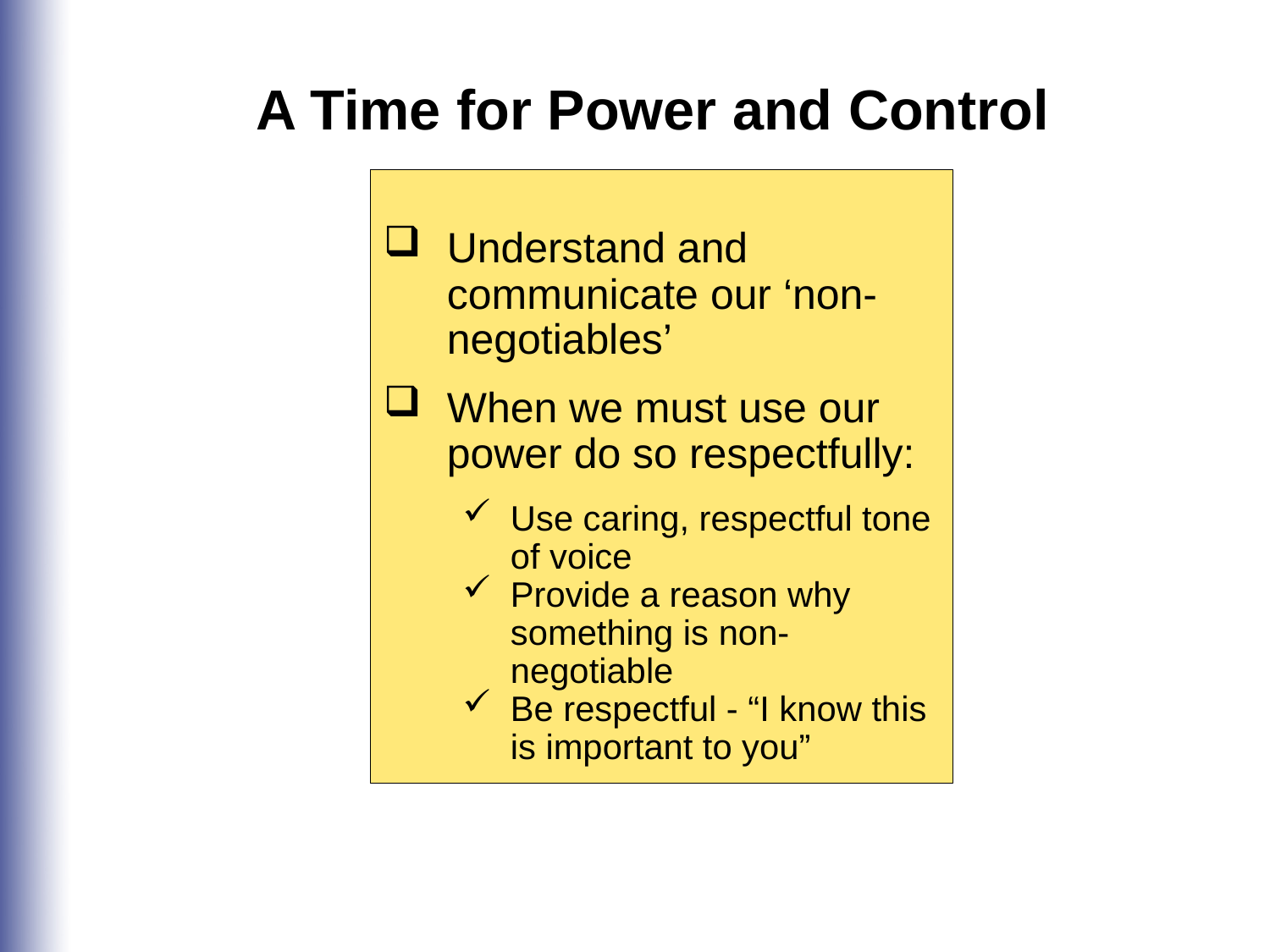

A Time for Power and Control

Understand and communicate our ‘non-negotiables’

When we must use our power do so respectfully:

Use caring, respectful tone of voice
Provide a reason why something is non-negotiable
Be respectful - “I know this is important to you”
25